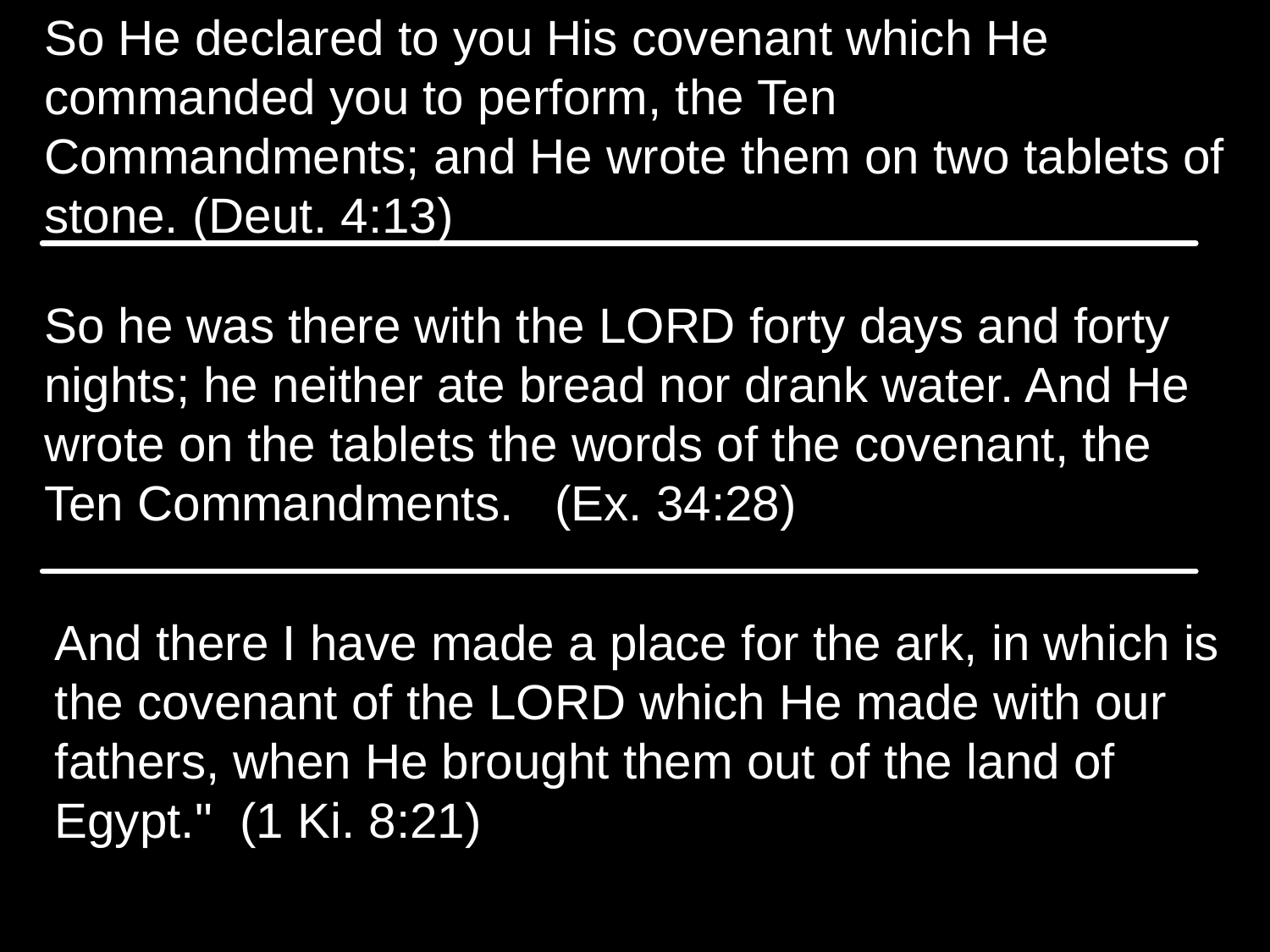

So He declared to you His covenant which He commanded you to perform, the Ten Commandments; and He wrote them on two tablets of stone. (Deut. 4:13)
So he was there with the LORD forty days and forty nights; he neither ate bread nor drank water. And He wrote on the tablets the words of the covenant, the Ten Commandments.   (Ex. 34:28)
And there I have made a place for the ark, in which is the covenant of the LORD which He made with our fathers, when He brought them out of the land of Egypt."  (1 Ki. 8:21)